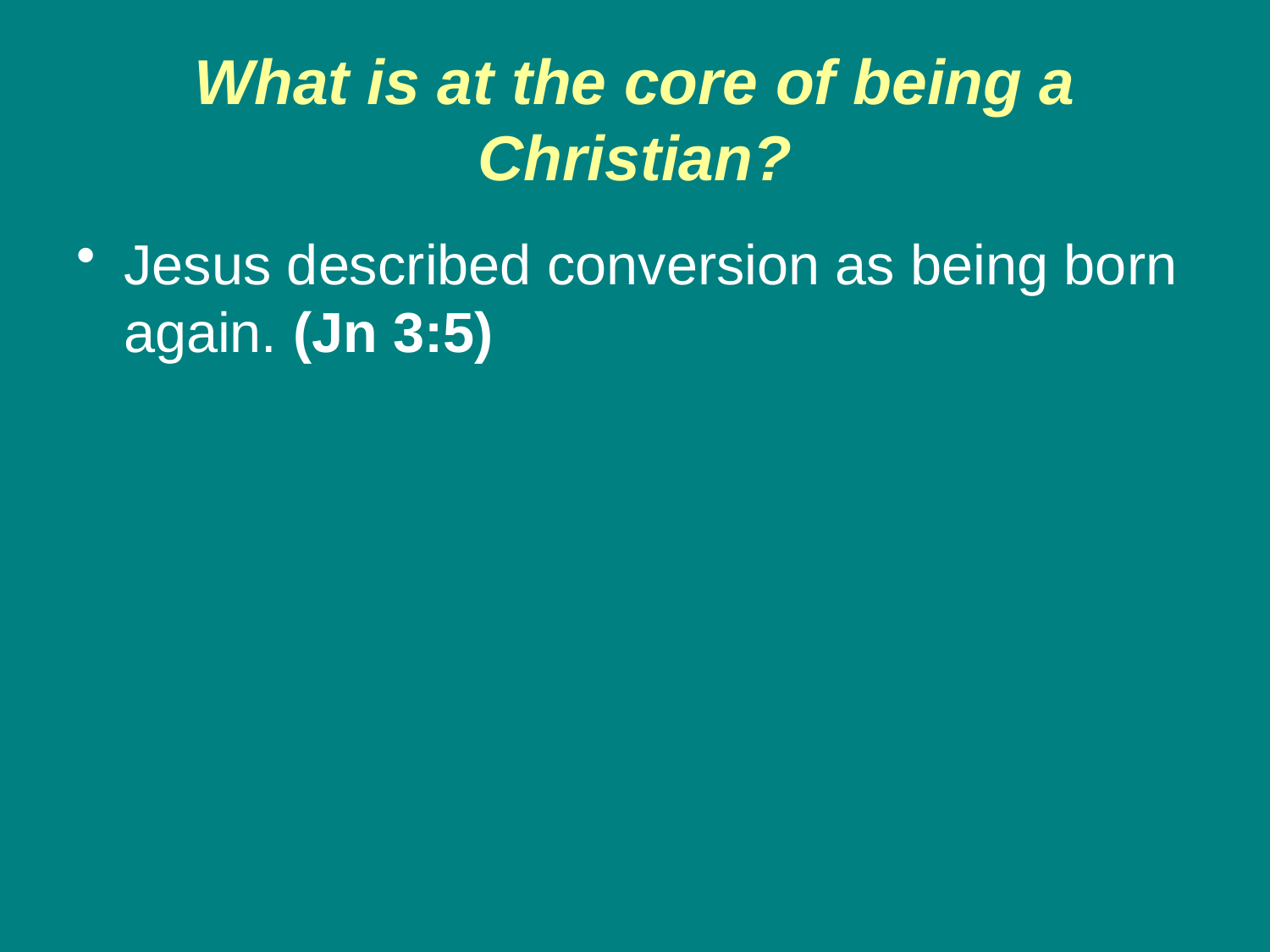

# What is at the core of being a Christian?
Jesus described conversion as being born again. (Jn 3:5)